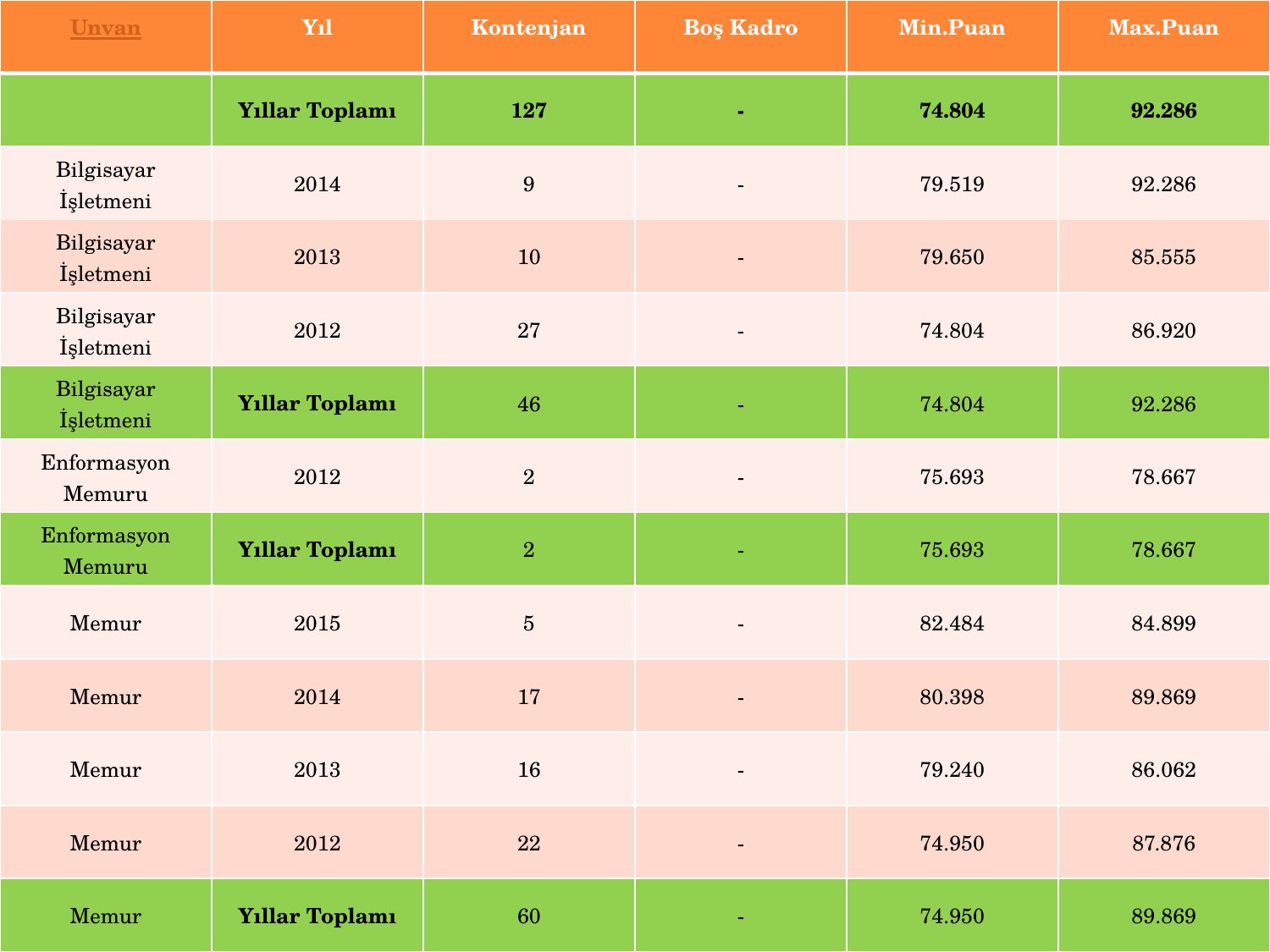

| Unvan | Yıl | Kontenjan | Boş Kadro | Min.Puan | Max.Puan |
| --- | --- | --- | --- | --- | --- |
|  | Yıllar Toplamı | 127 | - | 74.804 | 92.286 |
| Bilgisayar İşletmeni | 2014 | 9 | - | 79.519 | 92.286 |
| Bilgisayar İşletmeni | 2013 | 10 | - | 79.650 | 85.555 |
| Bilgisayar İşletmeni | 2012 | 27 | - | 74.804 | 86.920 |
| Bilgisayar İşletmeni | Yıllar Toplamı | 46 | - | 74.804 | 92.286 |
| Enformasyon Memuru | 2012 | 2 | - | 75.693 | 78.667 |
| Enformasyon Memuru | Yıllar Toplamı | 2 | - | 75.693 | 78.667 |
| Memur | 2015 | 5 | - | 82.484 | 84.899 |
| Memur | 2014 | 17 | - | 80.398 | 89.869 |
| Memur | 2013 | 16 | - | 79.240 | 86.062 |
| Memur | 2012 | 22 | - | 74.950 | 87.876 |
| Memur | Yıllar Toplamı | 60 | - | 74.950 | 89.869 |